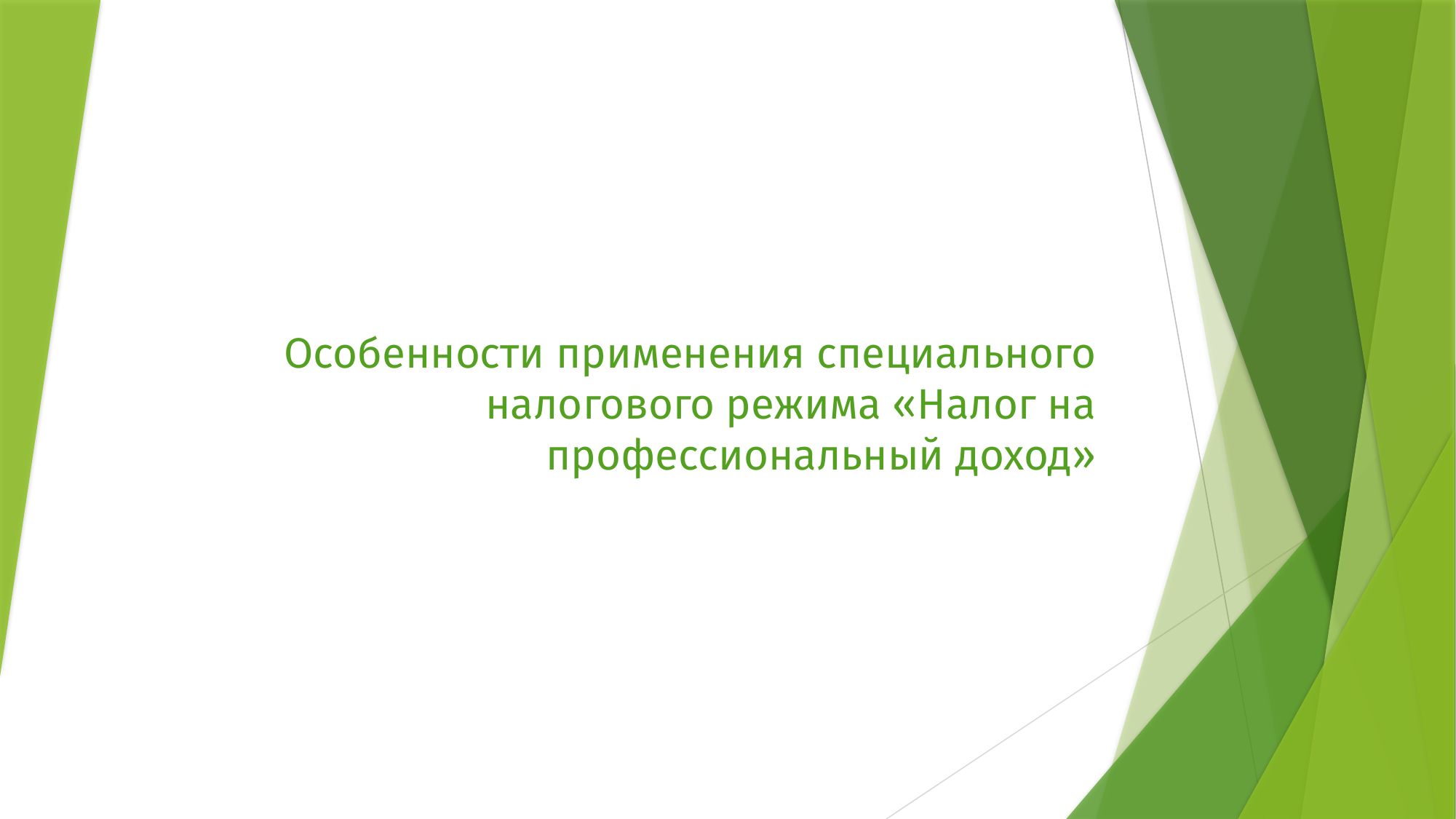

# Особенности применения специального налогового режима «Налог на профессиональный доход»